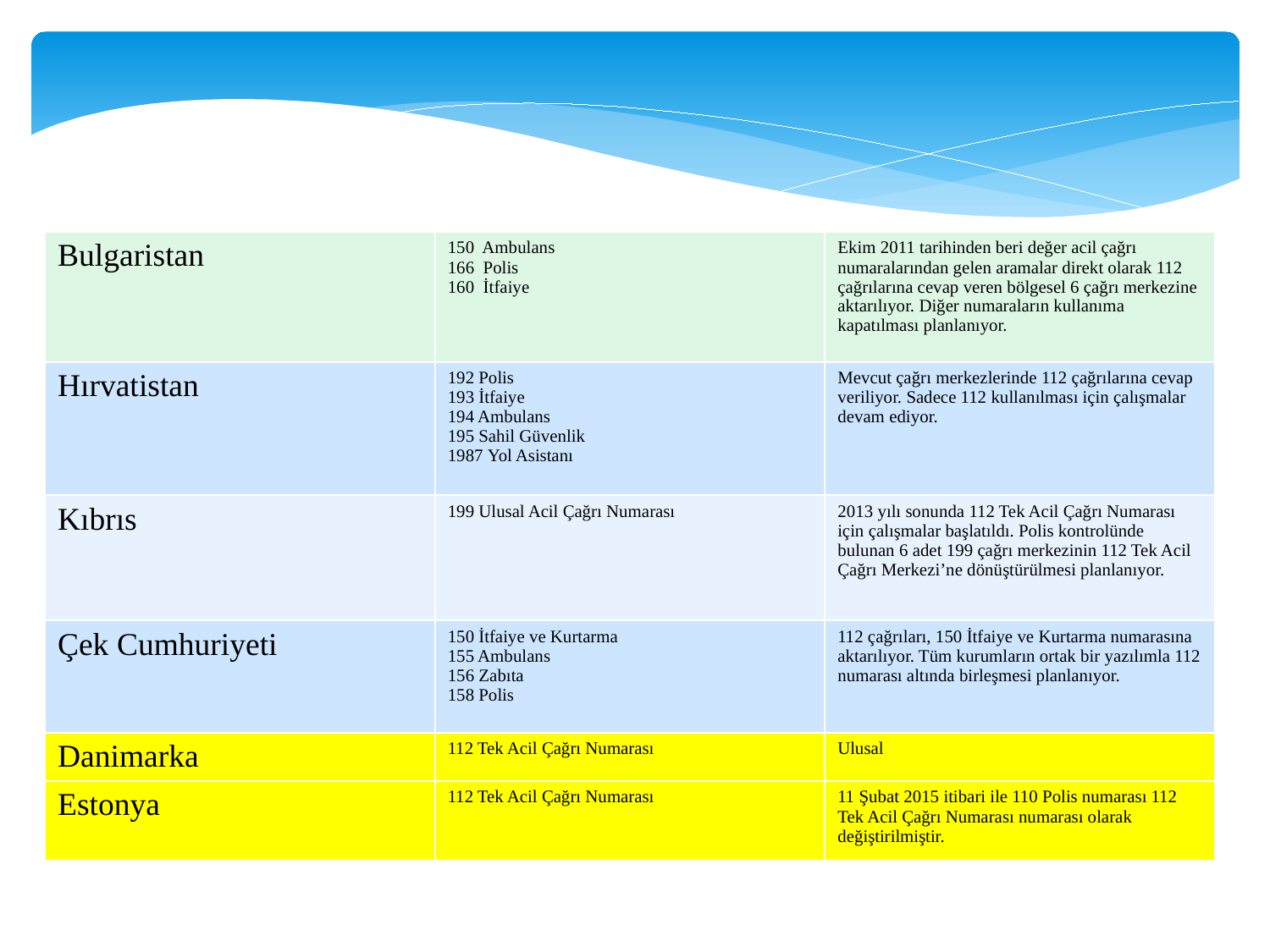

| Bulgaristan | 150 Ambulans 166 Polis 160 İtfaiye | Ekim 2011 tarihinden beri değer acil çağrı numaralarından gelen aramalar direkt olarak 112 çağrılarına cevap veren bölgesel 6 çağrı merkezine aktarılıyor. Diğer numaraların kullanıma kapatılması planlanıyor. |
| --- | --- | --- |
| Hırvatistan | 192 Polis 193 İtfaiye 194 Ambulans 195 Sahil Güvenlik 1987 Yol Asistanı | Mevcut çağrı merkezlerinde 112 çağrılarına cevap veriliyor. Sadece 112 kullanılması için çalışmalar devam ediyor. |
| Kıbrıs | 199 Ulusal Acil Çağrı Numarası | 2013 yılı sonunda 112 Tek Acil Çağrı Numarası için çalışmalar başlatıldı. Polis kontrolünde bulunan 6 adet 199 çağrı merkezinin 112 Tek Acil Çağrı Merkezi’ne dönüştürülmesi planlanıyor. |
| Çek Cumhuriyeti | 150 İtfaiye ve Kurtarma 155 Ambulans 156 Zabıta 158 Polis | 112 çağrıları, 150 İtfaiye ve Kurtarma numarasına aktarılıyor. Tüm kurumların ortak bir yazılımla 112 numarası altında birleşmesi planlanıyor. |
| Danimarka | 112 Tek Acil Çağrı Numarası | Ulusal |
| Estonya | 112 Tek Acil Çağrı Numarası | 11 Şubat 2015 itibari ile 110 Polis numarası 112 Tek Acil Çağrı Numarası numarası olarak değiştirilmiştir. |